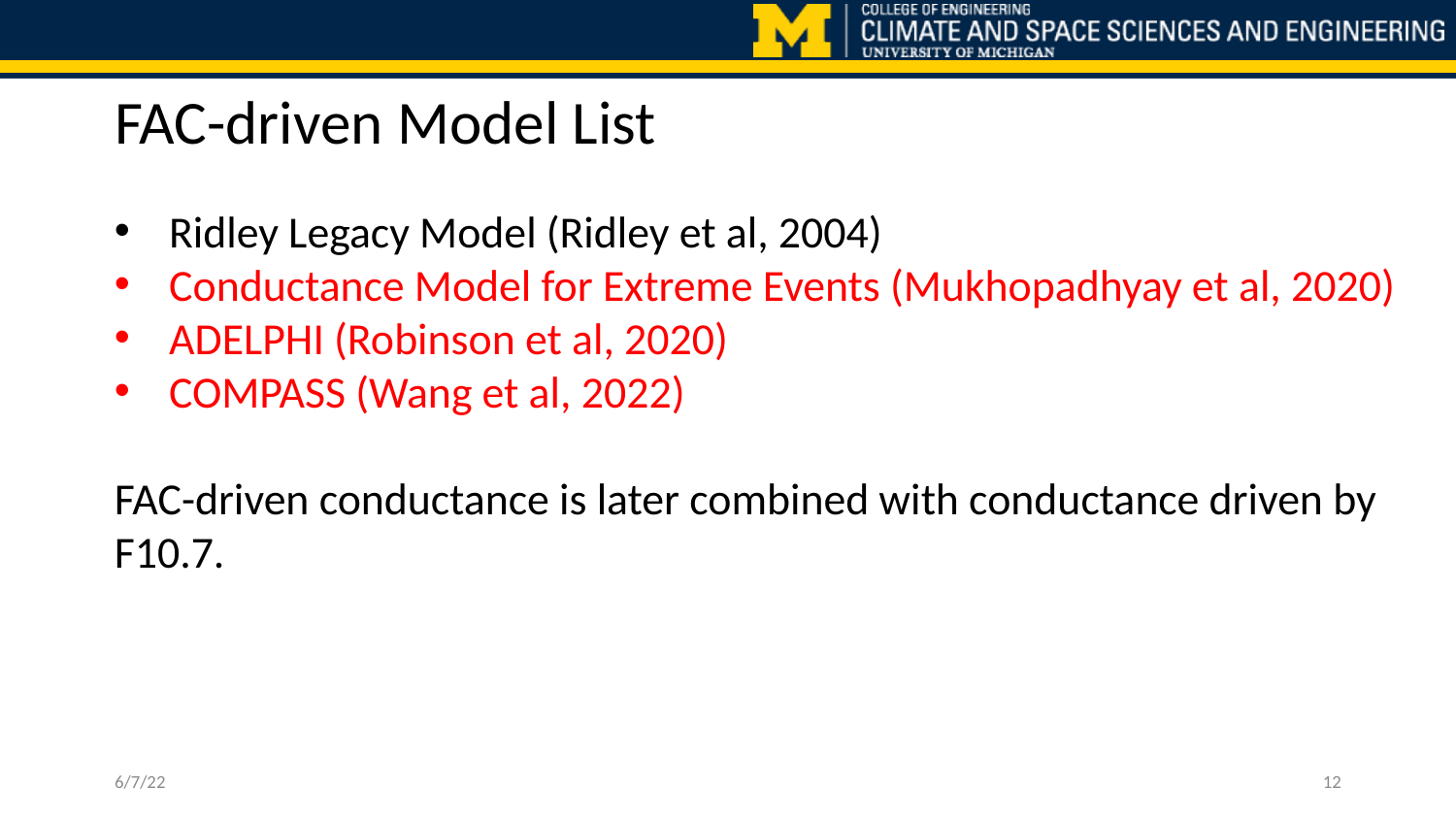

FAC-driven Model List
Ridley Legacy Model (Ridley et al, 2004)
Conductance Model for Extreme Events (Mukhopadhyay et al, 2020)
ADELPHI (Robinson et al, 2020)
COMPASS (Wang et al, 2022)

FAC-driven conductance is later combined with conductance driven by F10.7.

6/7/22
12